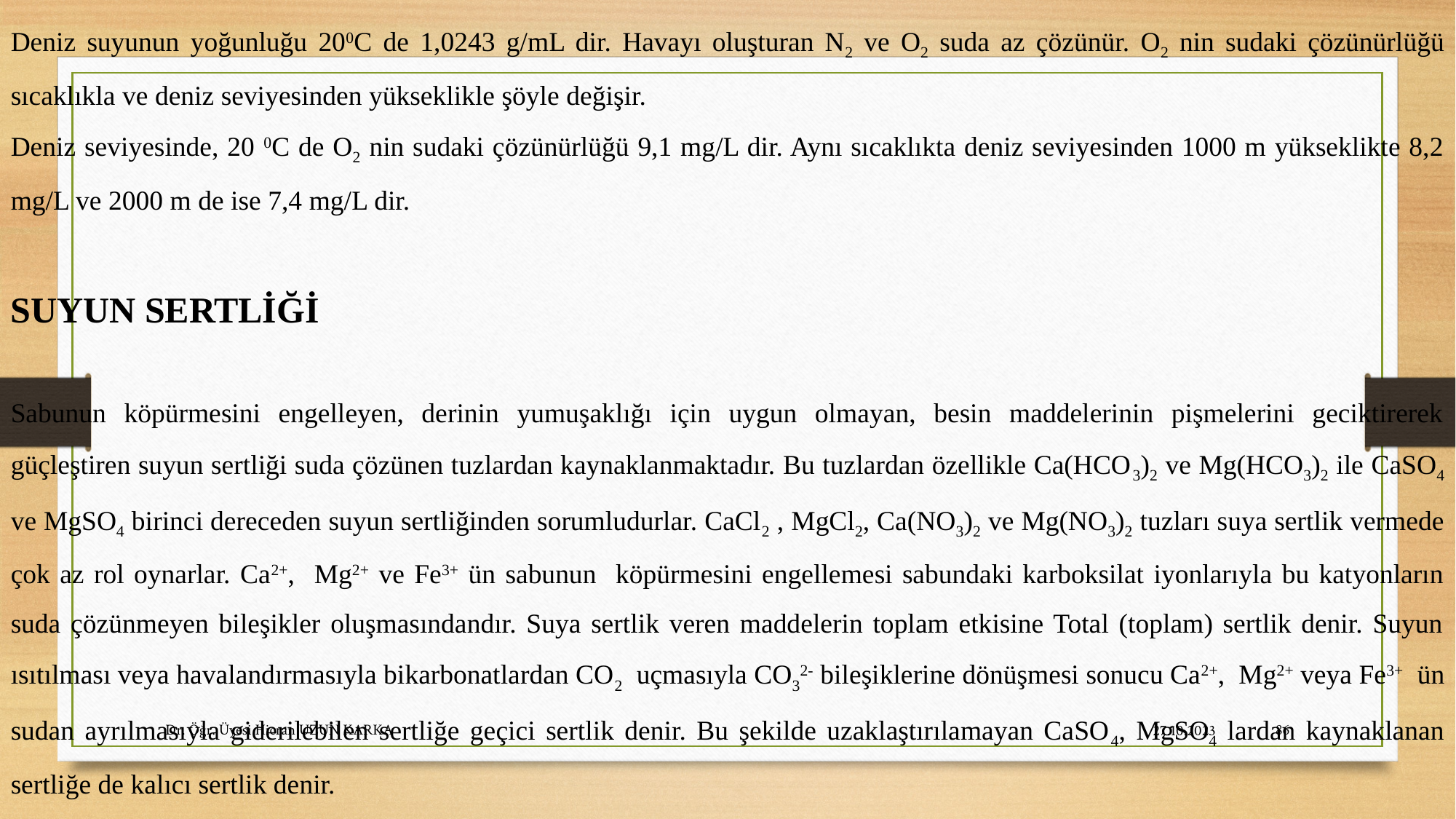

Deniz suyunun yoğunluğu 200C de 1,0243 g/mL dir. Havayı oluşturan N2 ve O2 suda az çözünür. O2 nin sudaki çözünürlüğü sıcaklıkla ve deniz seviyesinden yükseklikle şöyle değişir.
Deniz seviyesinde, 20 0C de O2 nin sudaki çözünürlüğü 9,1 mg/L dir. Aynı sıcaklıkta deniz seviyesinden 1000 m yükseklikte 8,2 mg/L ve 2000 m de ise 7,4 mg/L dir.

SUYUN SERTLİĞİ

Sabunun köpürmesini engelleyen, derinin yumuşaklığı için uygun olmayan, besin maddelerinin pişmelerini geciktirerek güçleştiren suyun sertliği suda çözünen tuzlardan kaynaklanmaktadır. Bu tuzlardan özellikle Ca(HCO3)2 ve Mg(HCO3)2 ile CaSO4 ve MgSO4 birinci dereceden suyun sertliğinden sorumludurlar. CaCl2 , MgCl2, Ca(NO3)2 ve Mg(NO3)2 tuzları suya sertlik vermede çok az rol oynarlar. Ca2+,  Mg2+ ve Fe3+ ün sabunun  köpürmesini engellemesi sabundaki karboksilat iyonlarıyla bu katyonların suda çözünmeyen bileşikler oluşmasındandır. Suya sertlik veren maddelerin toplam etkisine Total (toplam) sertlik denir. Suyun ısıtılması veya havalandırmasıyla bikarbonatlardan CO2  uçmasıyla CO32- bileşiklerine dönüşmesi sonucu Ca2+,  Mg2+ veya Fe3+  ün sudan ayrılmasıyla giderilebilen sertliğe geçici sertlik denir. Bu şekilde uzaklaştırılamayan CaSO4, MgSO4 lardan kaynaklanan sertliğe de kalıcı sertlik denir.

Dr. Öğr. Üyesi Hicran UZUN KARKA
27.10.2023
86